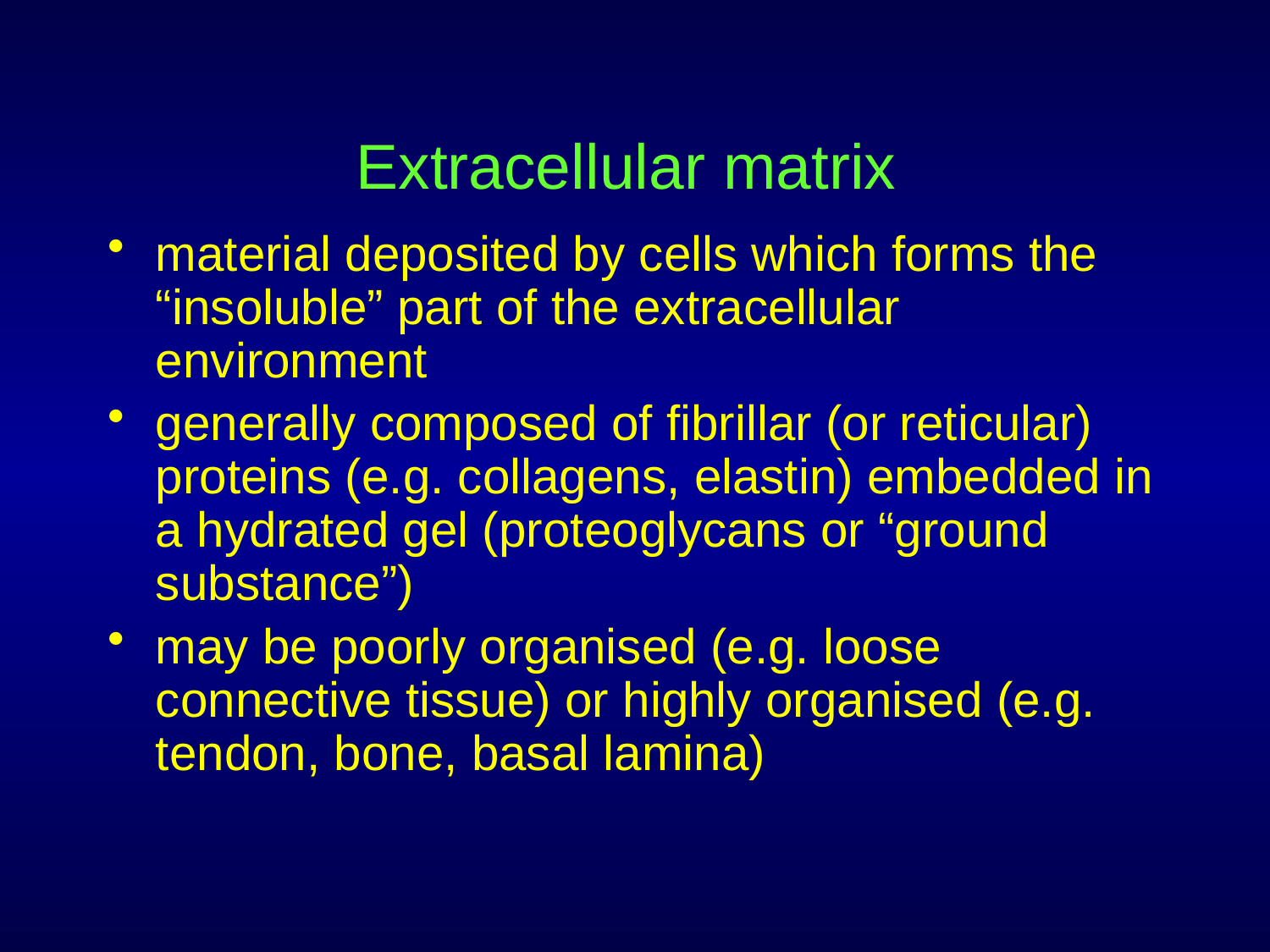

# Extracellular matrix
material deposited by cells which forms the “insoluble” part of the extracellular environment
generally composed of fibrillar (or reticular) proteins (e.g. collagens, elastin) embedded in a hydrated gel (proteoglycans or “ground substance”)
may be poorly organised (e.g. loose connective tissue) or highly organised (e.g. tendon, bone, basal lamina)